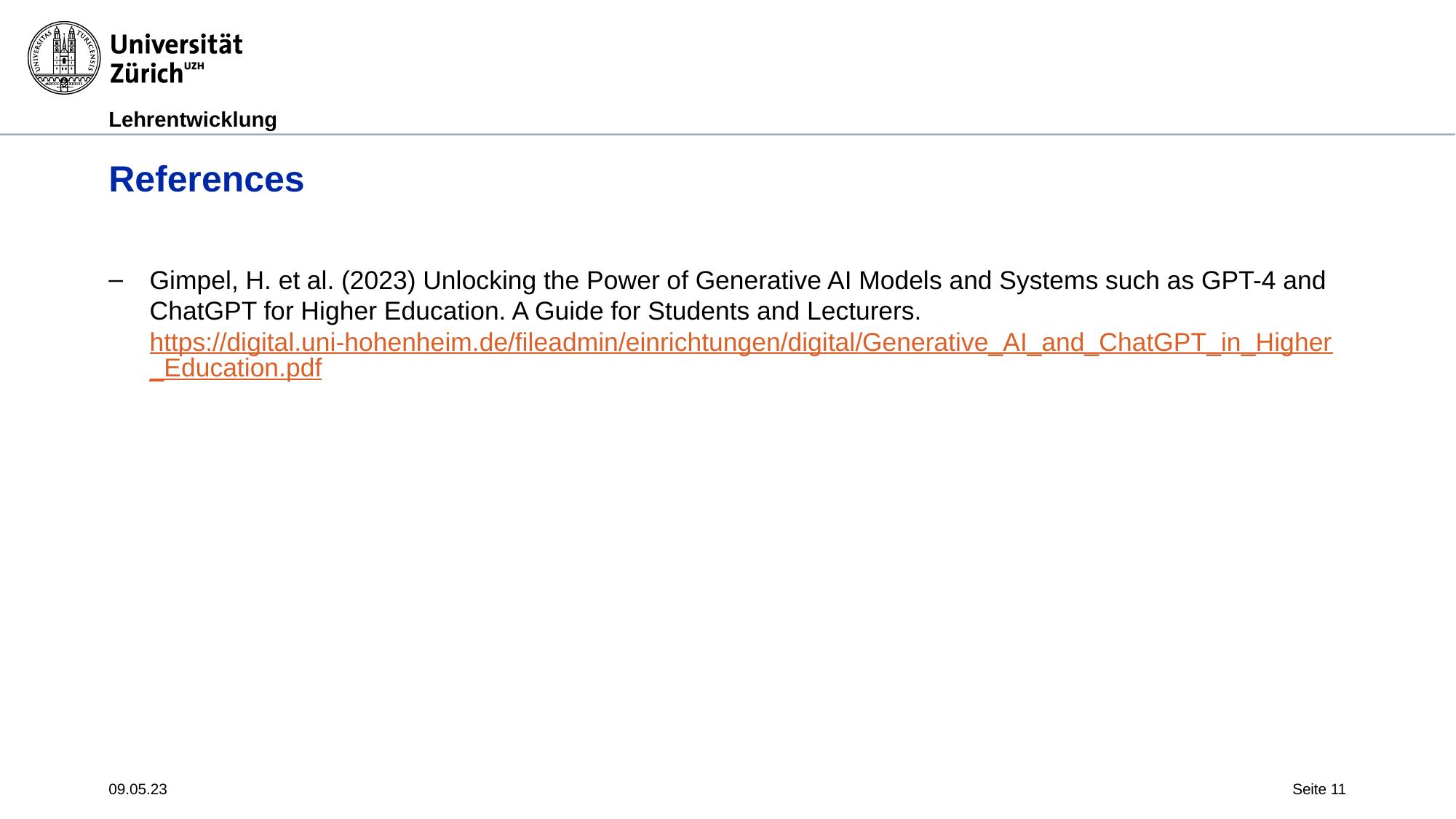

# References
Gimpel, H. et al. (2023) Unlocking the Power of Generative AI Models and Systems such as GPT-4 and ChatGPT for Higher Education. A Guide for Students and Lecturers. https://digital.uni-hohenheim.de/fileadmin/einrichtungen/digital/Generative_AI_and_ChatGPT_in_Higher_Education.pdf

09.05.23
Seite 11